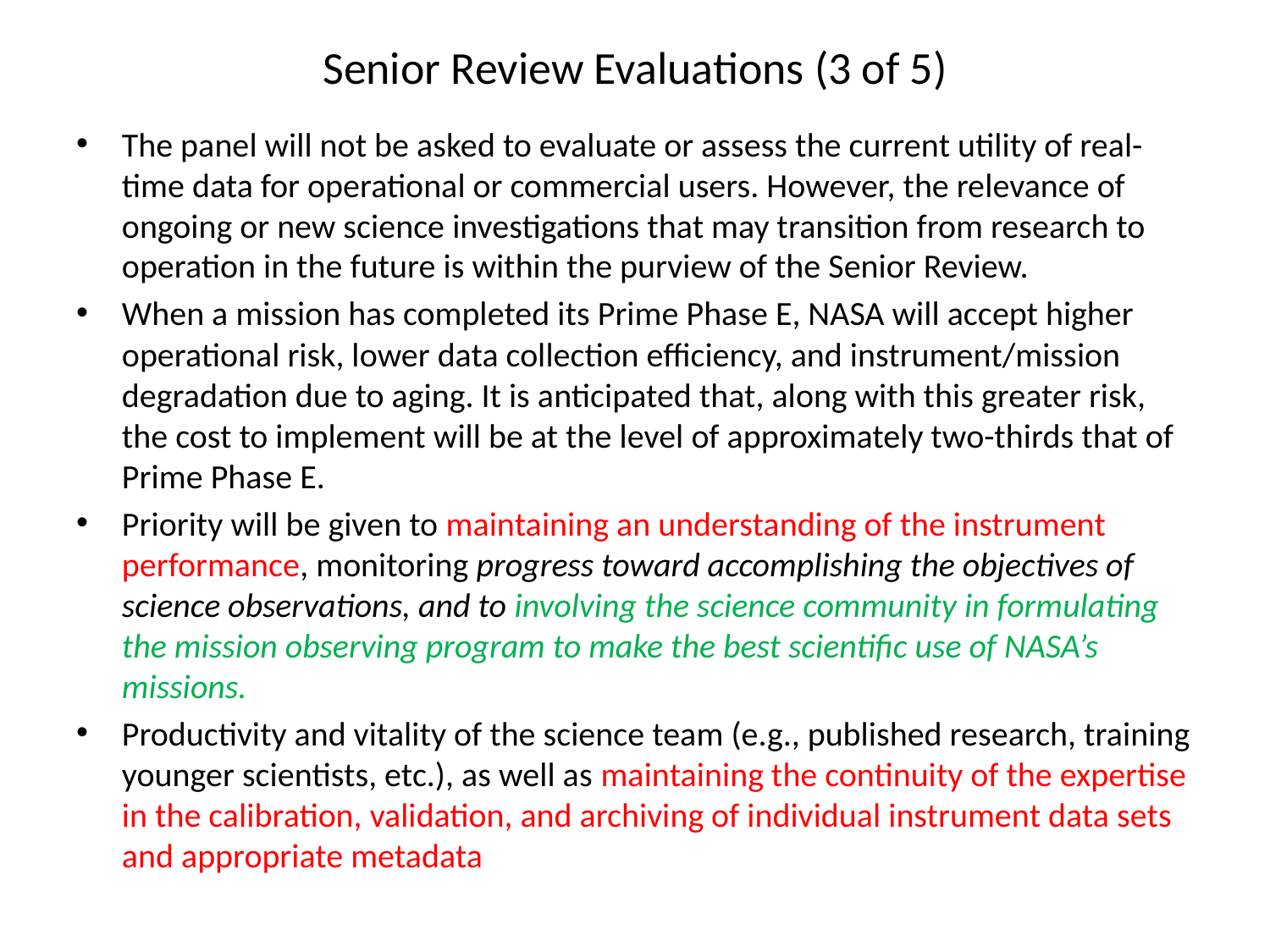

# Senior Review Evaluations (3 of 5)
The panel will not be asked to evaluate or assess the current utility of real-time data for operational or commercial users. However, the relevance of ongoing or new science investigations that may transition from research to operation in the future is within the purview of the Senior Review.
When a mission has completed its Prime Phase E, NASA will accept higher operational risk, lower data collection efficiency, and instrument/mission degradation due to aging. It is anticipated that, along with this greater risk, the cost to implement will be at the level of approximately two-thirds that of Prime Phase E.
Priority will be given to maintaining an understanding of the instrument performance, monitoring progress toward accomplishing the objectives of science observations, and to involving the science community in formulating the mission observing program to make the best scientific use of NASA’s missions.
Productivity and vitality of the science team (e.g., published research, training younger scientists, etc.), as well as maintaining the continuity of the expertise in the calibration, validation, and archiving of individual instrument data sets and appropriate metadata